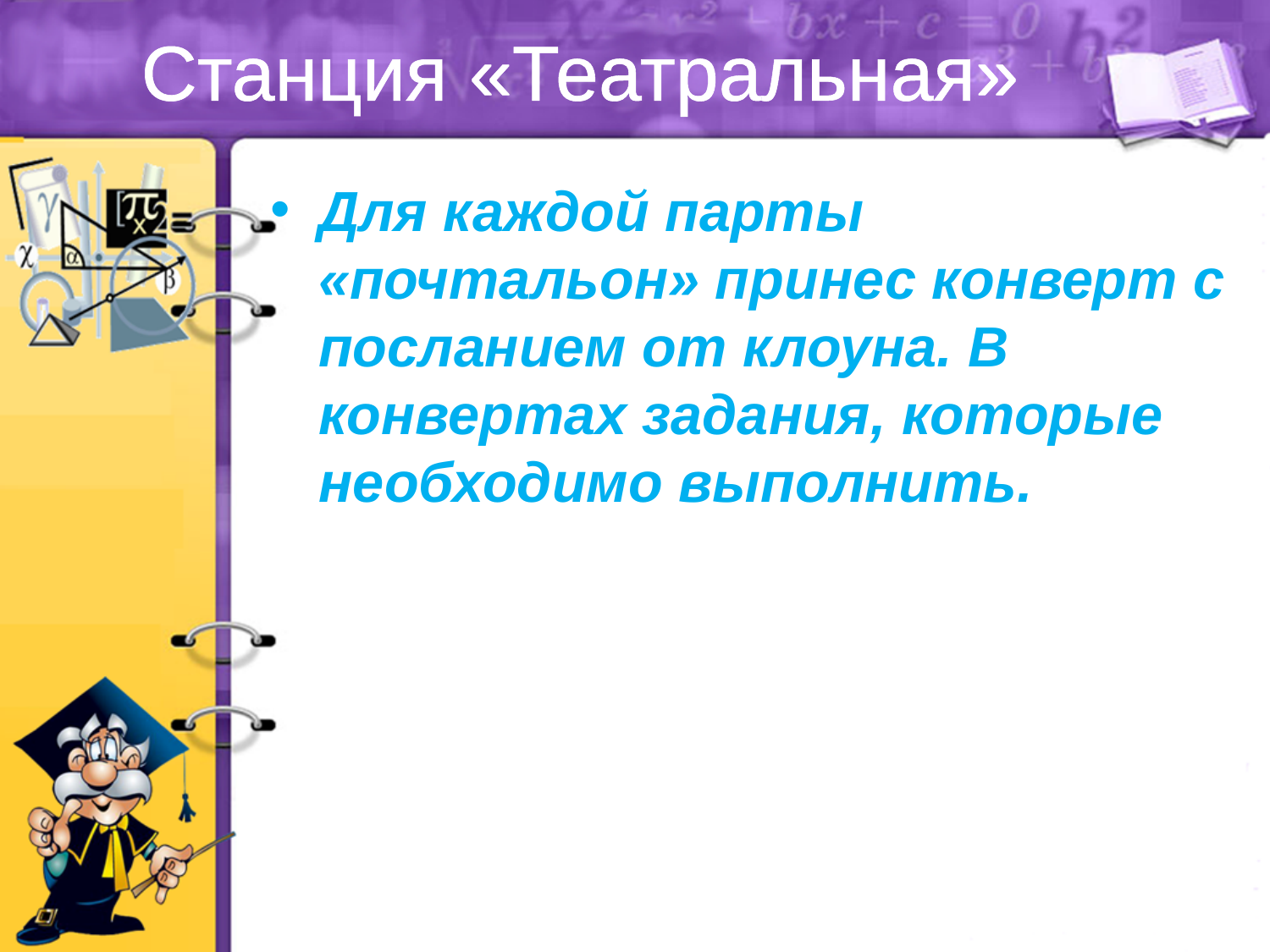

# Станция «Театральная»
Для каждой парты «почтальон» принес конверт с посланием от клоуна. В конвертах задания, которые необходимо выполнить.